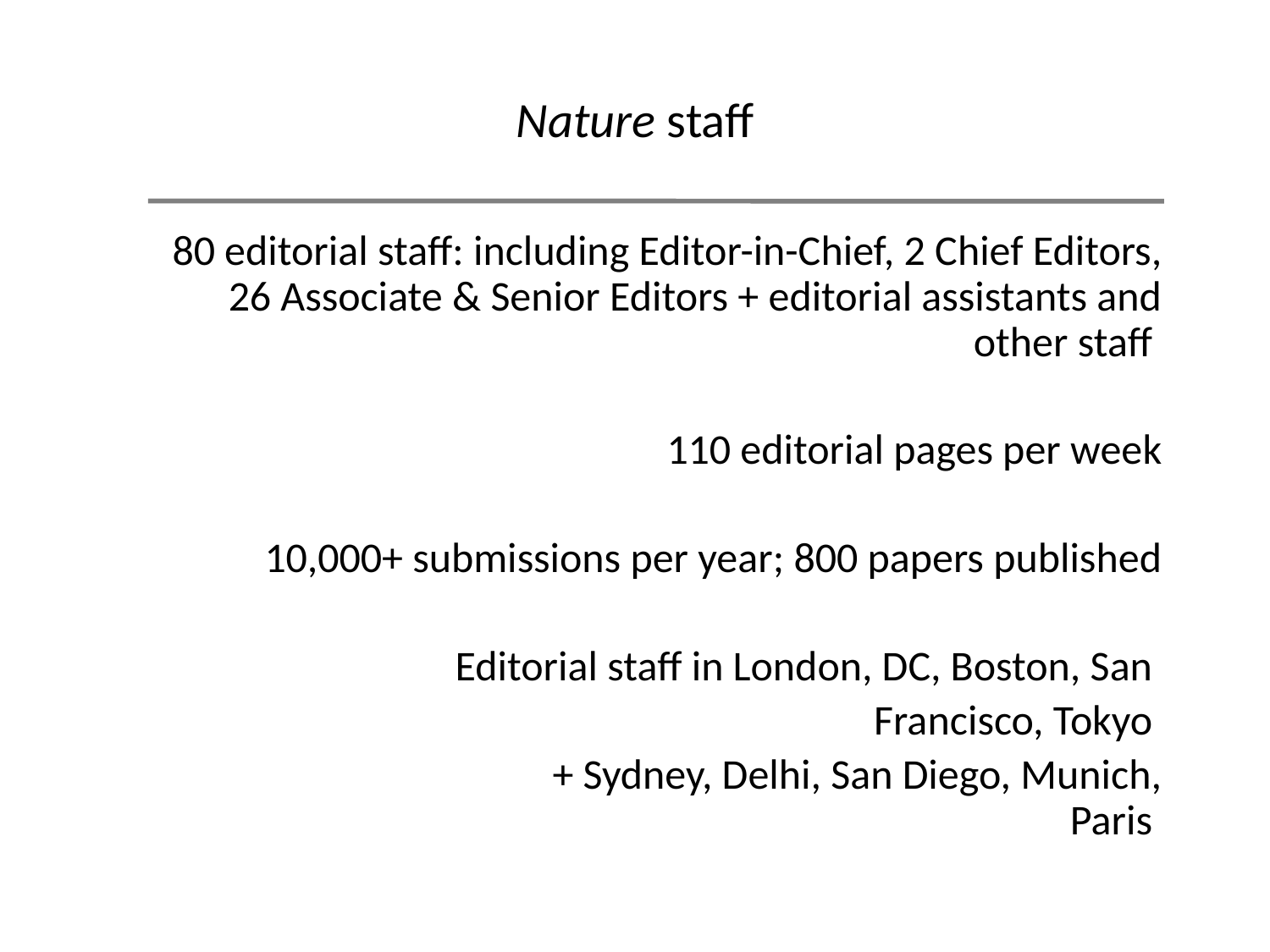

# Nature staff
80 editorial staff: including Editor-in-Chief, 2 Chief Editors, 26 Associate & Senior Editors + editorial assistants and other staff

110 editorial pages per week

10,000+ submissions per year; 800 papers published

Editorial staff in London, DC, Boston, San
				Francisco, Tokyo
				+ Sydney, Delhi, San Diego, Munich, Paris